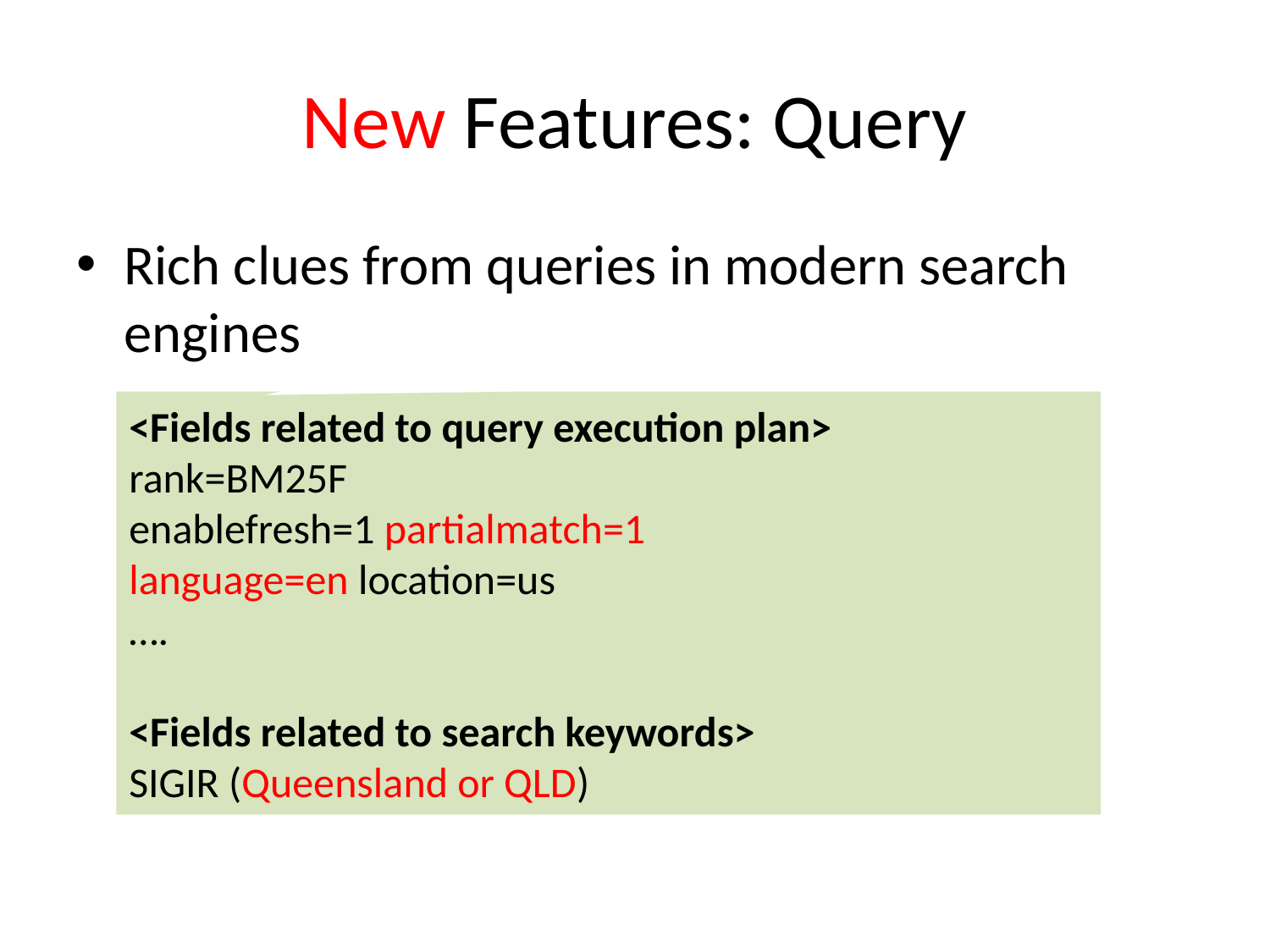

# New Features: Query
Rich clues from queries in modern search engines

<Fields related to query execution plan>
rank=BM25F
enablefresh=1 partialmatch=1
language=en location=us
….

<Fields related to search keywords>
SIGIR (Queensland or QLD)